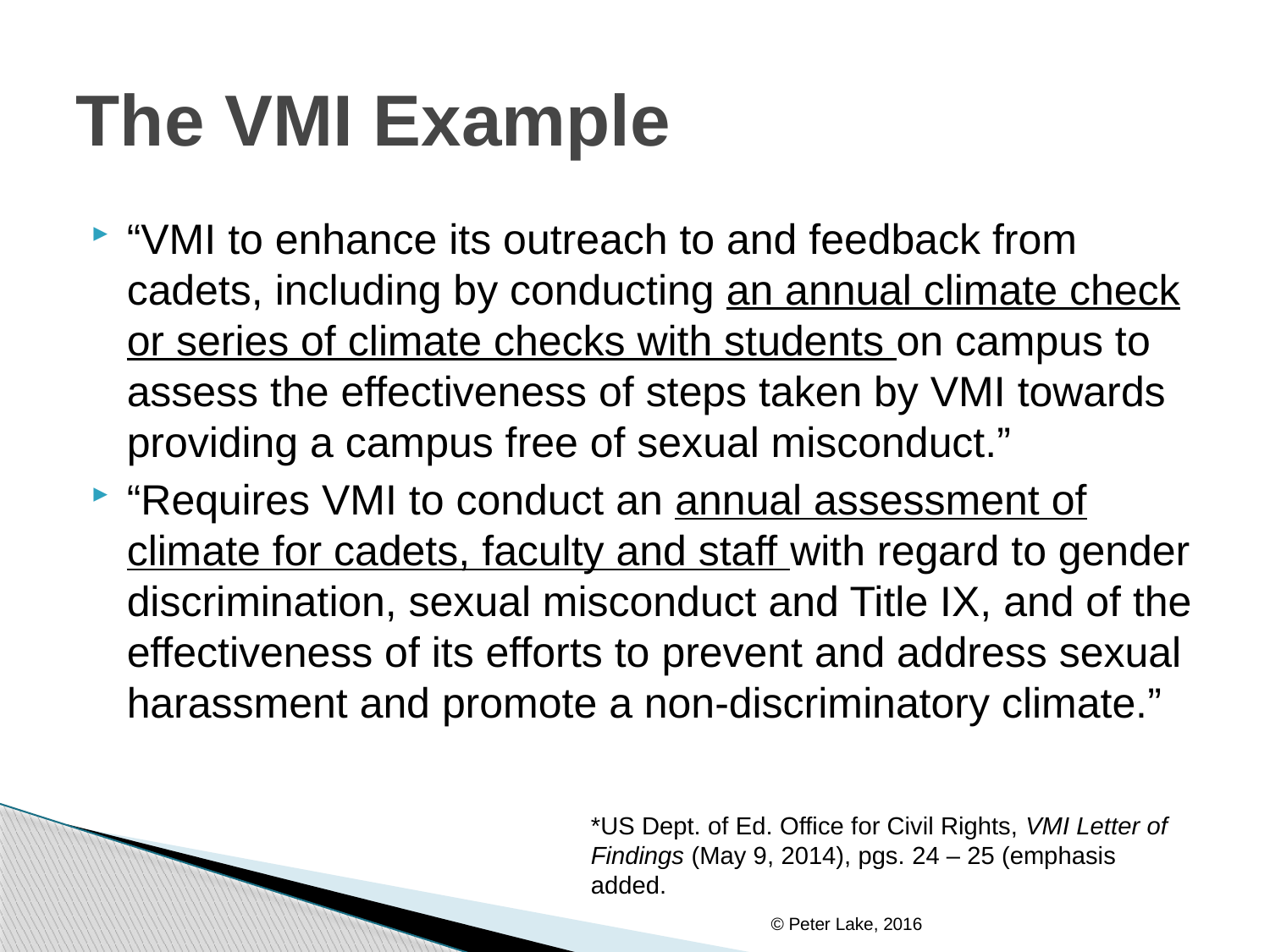

# The VMI Example
“VMI to enhance its outreach to and feedback from cadets, including by conducting an annual climate check or series of climate checks with students on campus to assess the effectiveness of steps taken by VMI towards providing a campus free of sexual misconduct.”
“Requires VMI to conduct an annual assessment of climate for cadets, faculty and staff with regard to gender discrimination, sexual misconduct and Title IX, and of the effectiveness of its efforts to prevent and address sexual harassment and promote a non-discriminatory climate.”

*US Dept. of Ed. Office for Civil Rights, VMI Letter of Findings (May 9, 2014), pgs. 24 – 25 (emphasis added.
© Peter Lake, 2016